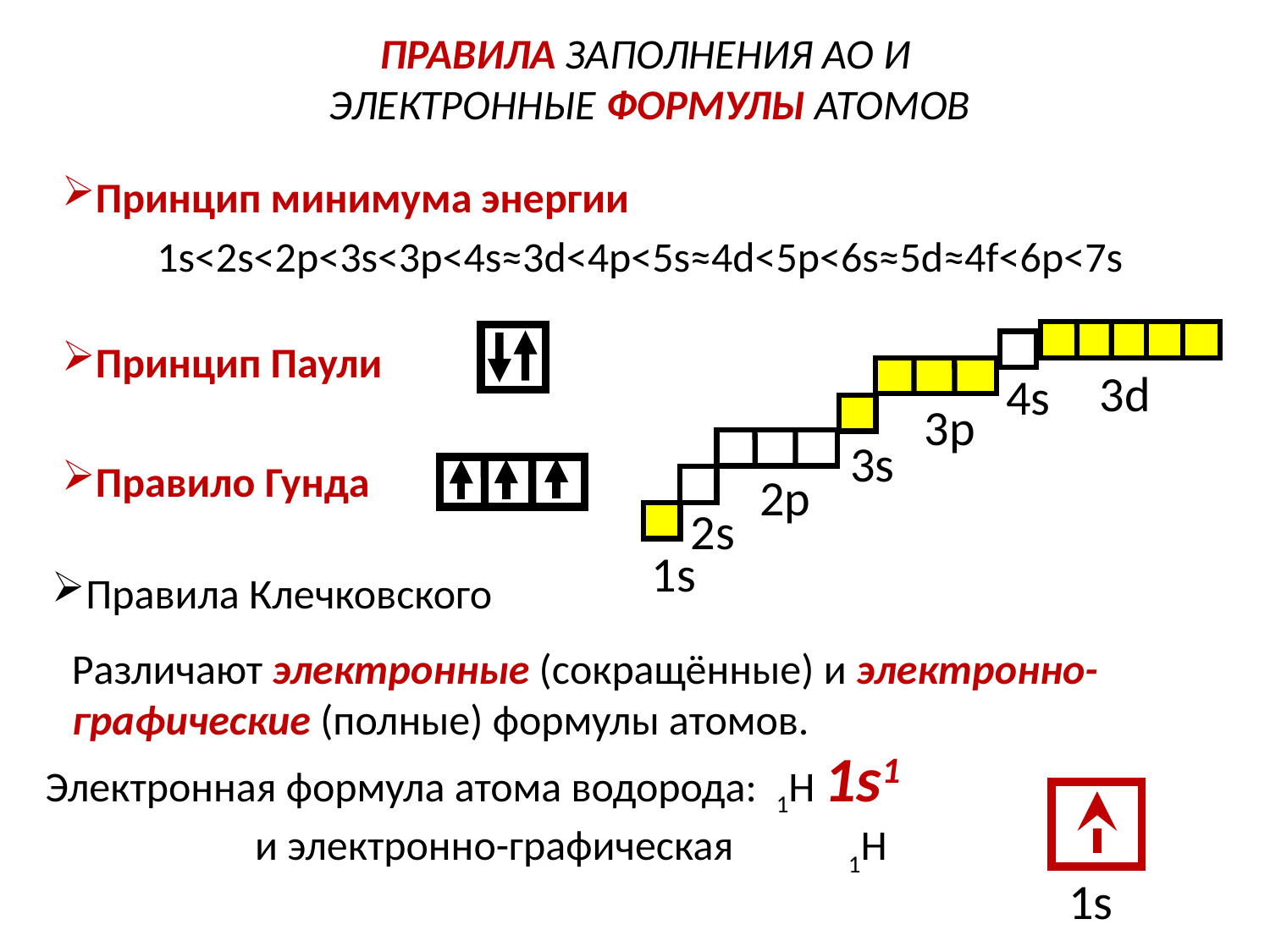

ПРАВИЛА ЗАПОЛНЕНИЯ АО И
ЭЛЕКТРОННЫЕ ФОРМУЛЫ АТОМОВ
Принцип минимума энергии

1s<2s<2р<3s<3р<4s≈3d<4р<5s≈4d<5р<6s≈5d≈4f<6р<7s

3d
4s

3р

3s
2р

2s

1s

Принцип Паули
Правило Гунда

Правила Клечковского
Различают электронные (сокращённые) и электронно-графические (полные) формулы атомов.
Электронная формула атома водорода:  1Н 1s1
                      и электронно-графическая            1Н

1s